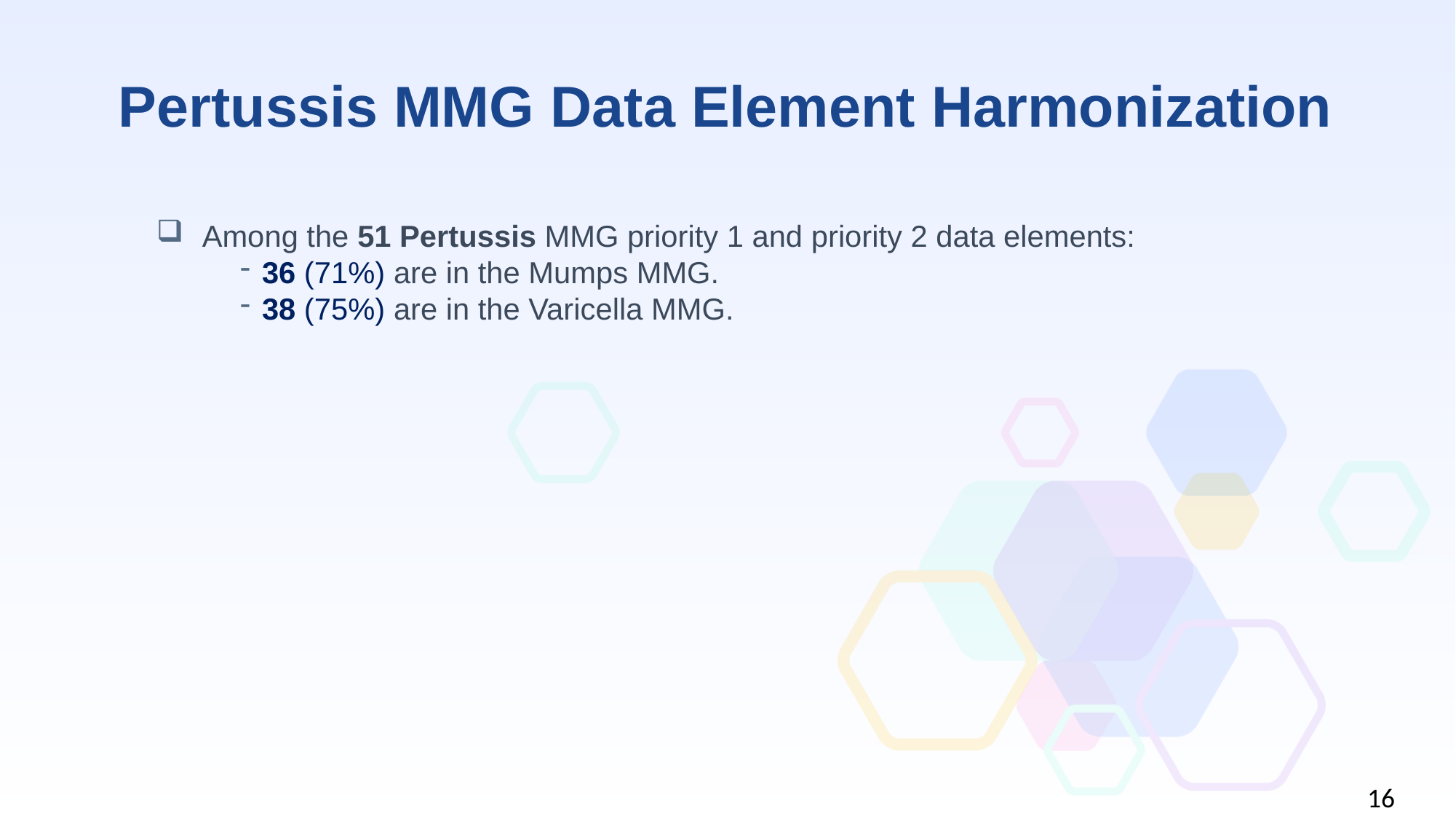

# Pertussis MMG Data Element Harmonization

  Among the 51 Pertussis MMG priority 1 and priority 2 data elements:
36 (71%) are in the Mumps MMG.
38 (75%) are in the Varicella MMG.

16